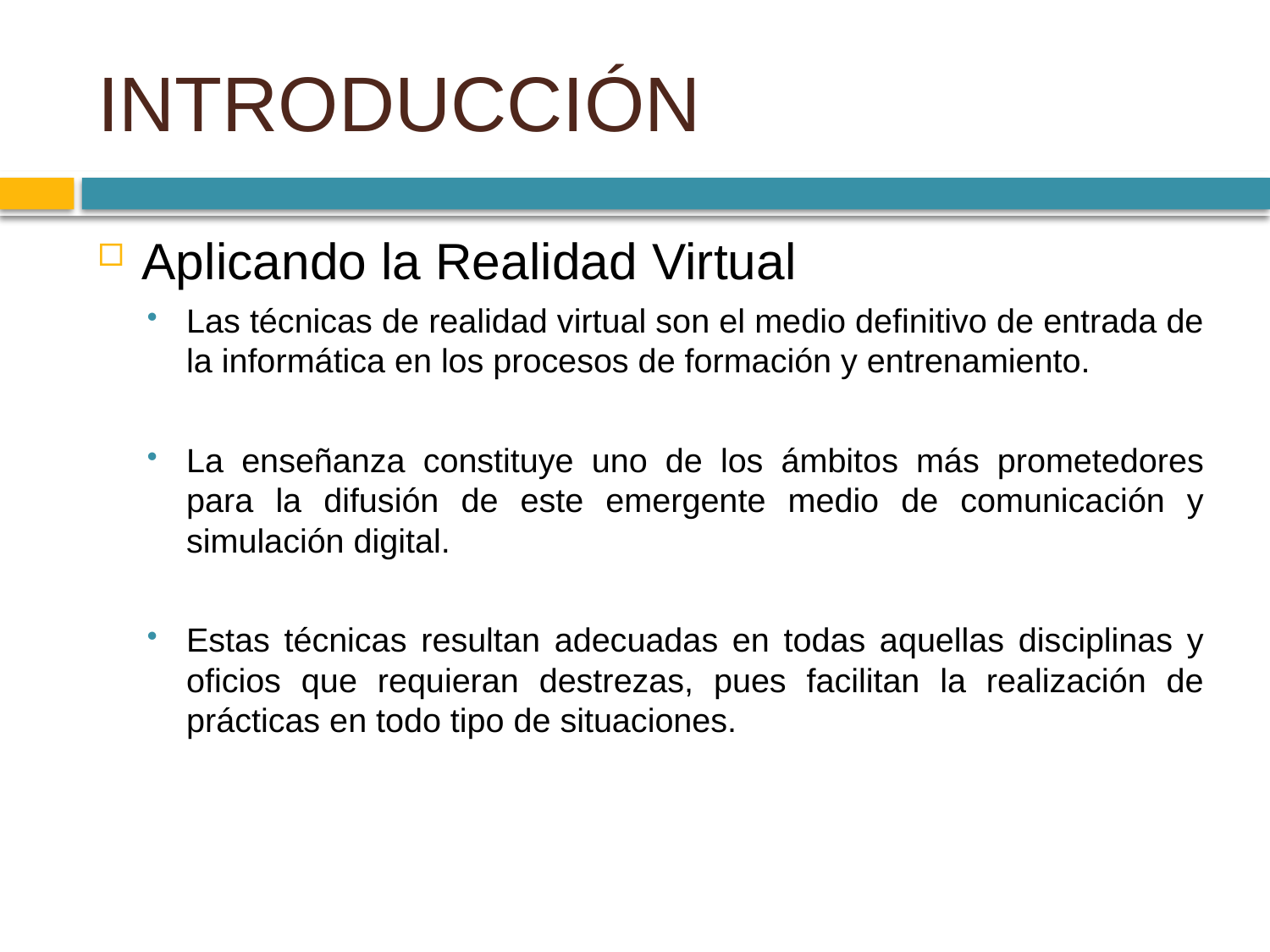

# INTRODUCCIÓN
Aplicando la Realidad Virtual
Las técnicas de realidad virtual son el medio definitivo de entrada de la informática en los procesos de formación y entrenamiento.

La enseñanza constituye uno de los ámbitos más prometedores para la difusión de este emergente medio de comunicación y simulación digital.

Estas técnicas resultan adecuadas en todas aquellas disciplinas y oficios que requieran destrezas, pues facilitan la realización de prácticas en todo tipo de situaciones.